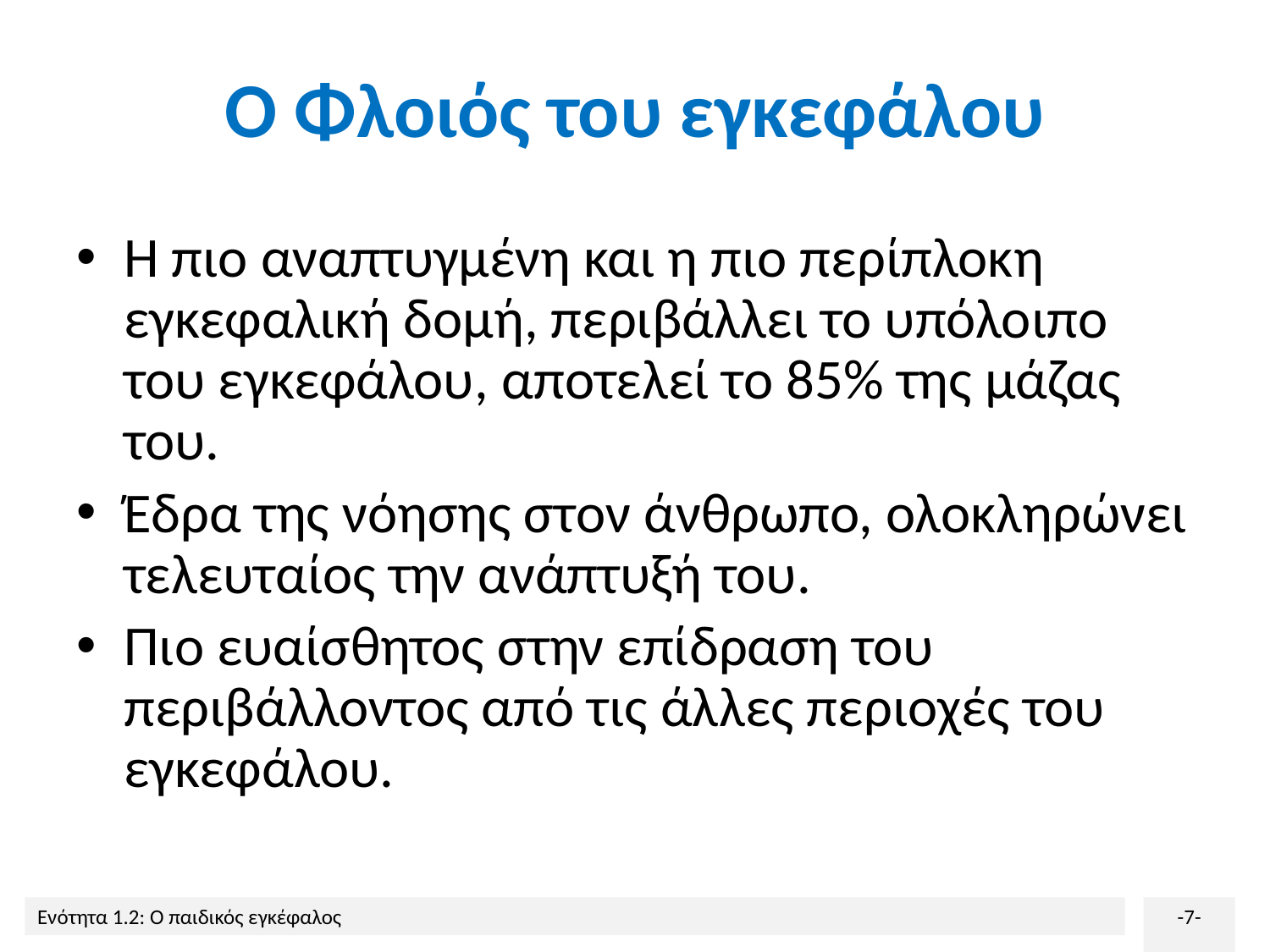

# Ο Φλοιός του εγκεφάλου
Η πιο αναπτυγμένη και η πιο περίπλοκη εγκεφαλική δομή, περιβάλλει το υπόλοιπο του εγκεφάλου, αποτελεί το 85% της μάζας του.
Έδρα της νόησης στον άνθρωπο, ολοκληρώνει τελευταίος την ανάπτυξή του.
Πιο ευαίσθητος στην επίδραση του περιβάλλοντος από τις άλλες περιοχές του εγκεφάλου.